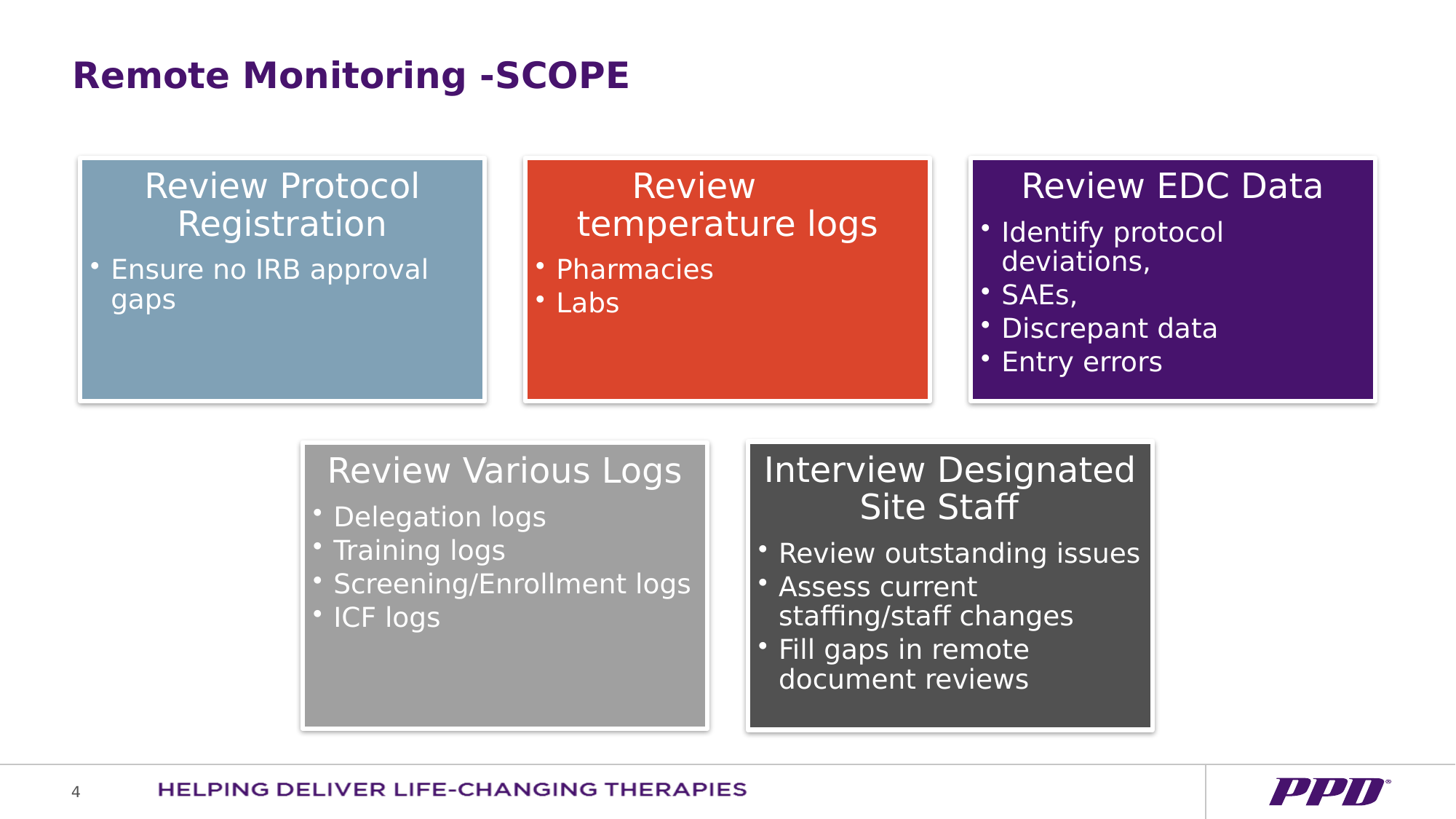

# Remote Monitoring -SCOPE
Review Protocol Registration
Ensure no IRB approval gaps
Review       temperature logs
Pharmacies
Labs
Review EDC Data
Identify protocol deviations,
SAEs,
Discrepant data
Entry errors
Review Various Logs
Delegation logs
Training logs
Screening/Enrollment logs
ICF logs
Interview Designated Site Staff
Review outstanding issues
Assess current staffing/staff changes
Fill gaps in remote document reviews

4